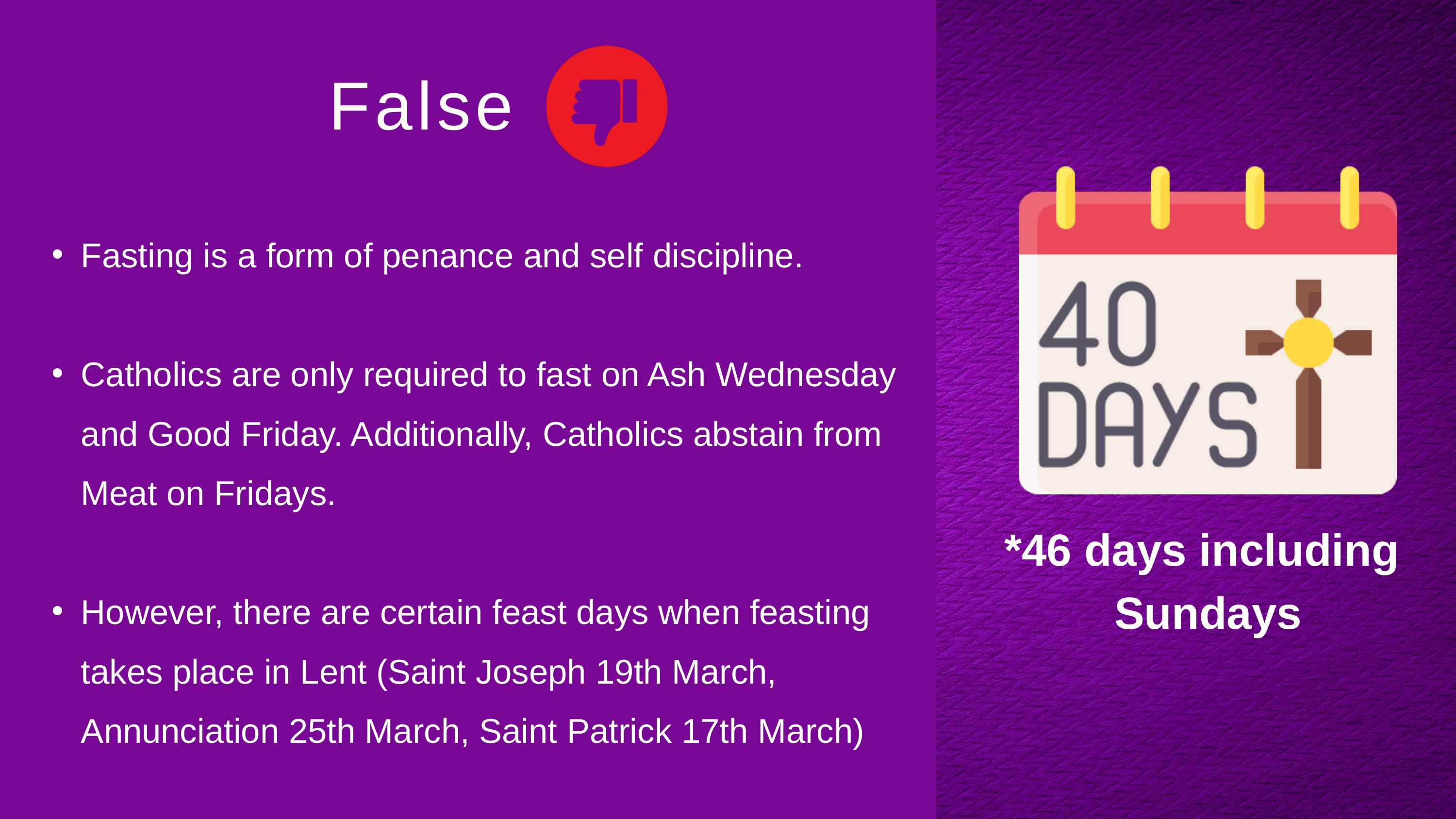

False

Fasting is a form of penance and self discipline.

Catholics are only required to fast on Ash Wednesday and Good Friday. Additionally, Catholics abstain from Meat on Fridays.

However, there are certain feast days when feasting takes place in Lent (Saint Joseph 19th March, Annunciation 25th March, Saint Patrick 17th March)

*46 days including
Sundays